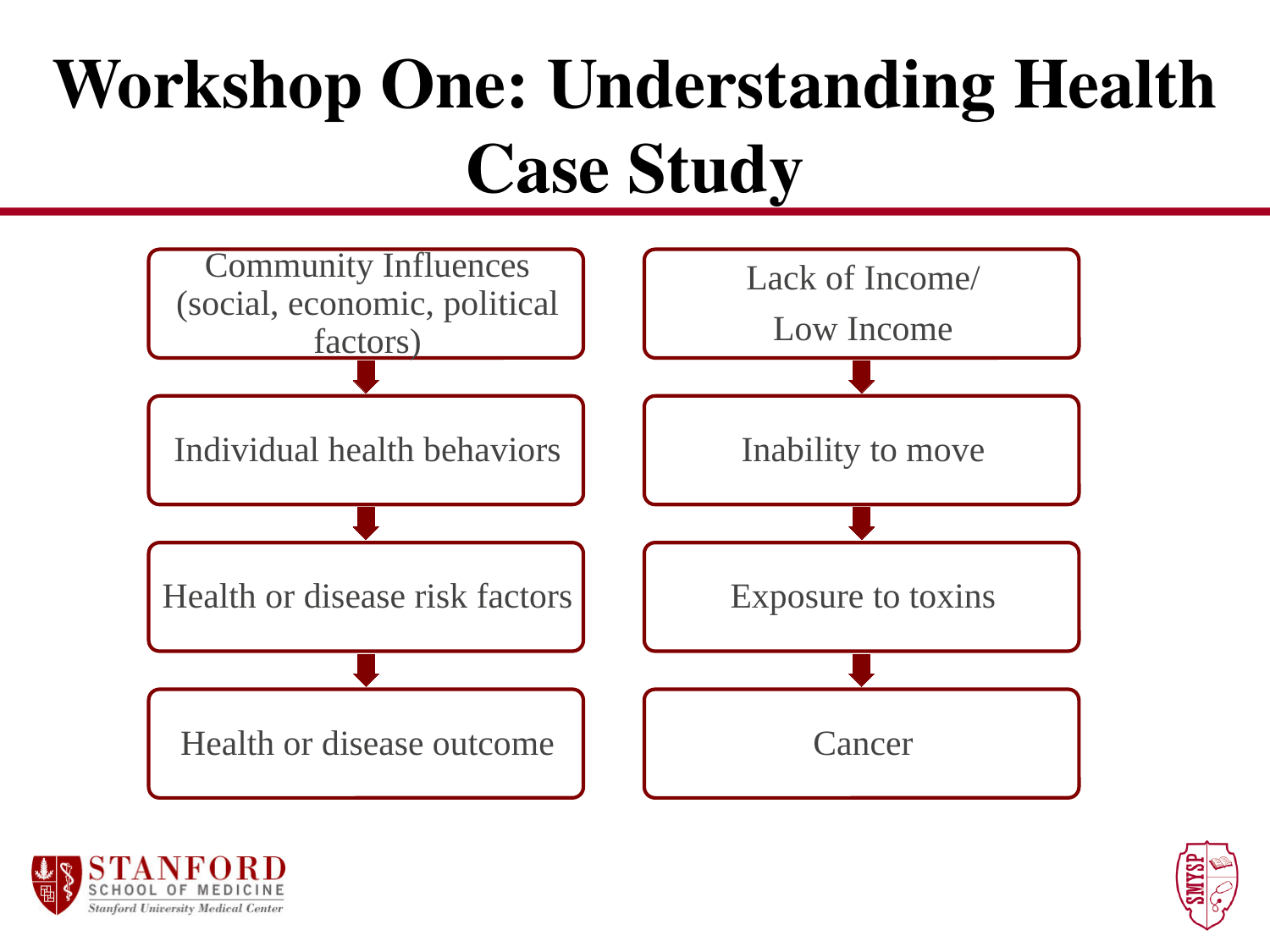

# Workshop One: Understanding Health Case Study
Community Influences (social, economic, political factors)
Individual health behaviors
Health or disease risk factors
Health or disease outcome
Lack of Income/
Low Income
Inability to move
Exposure to toxins
Cancer